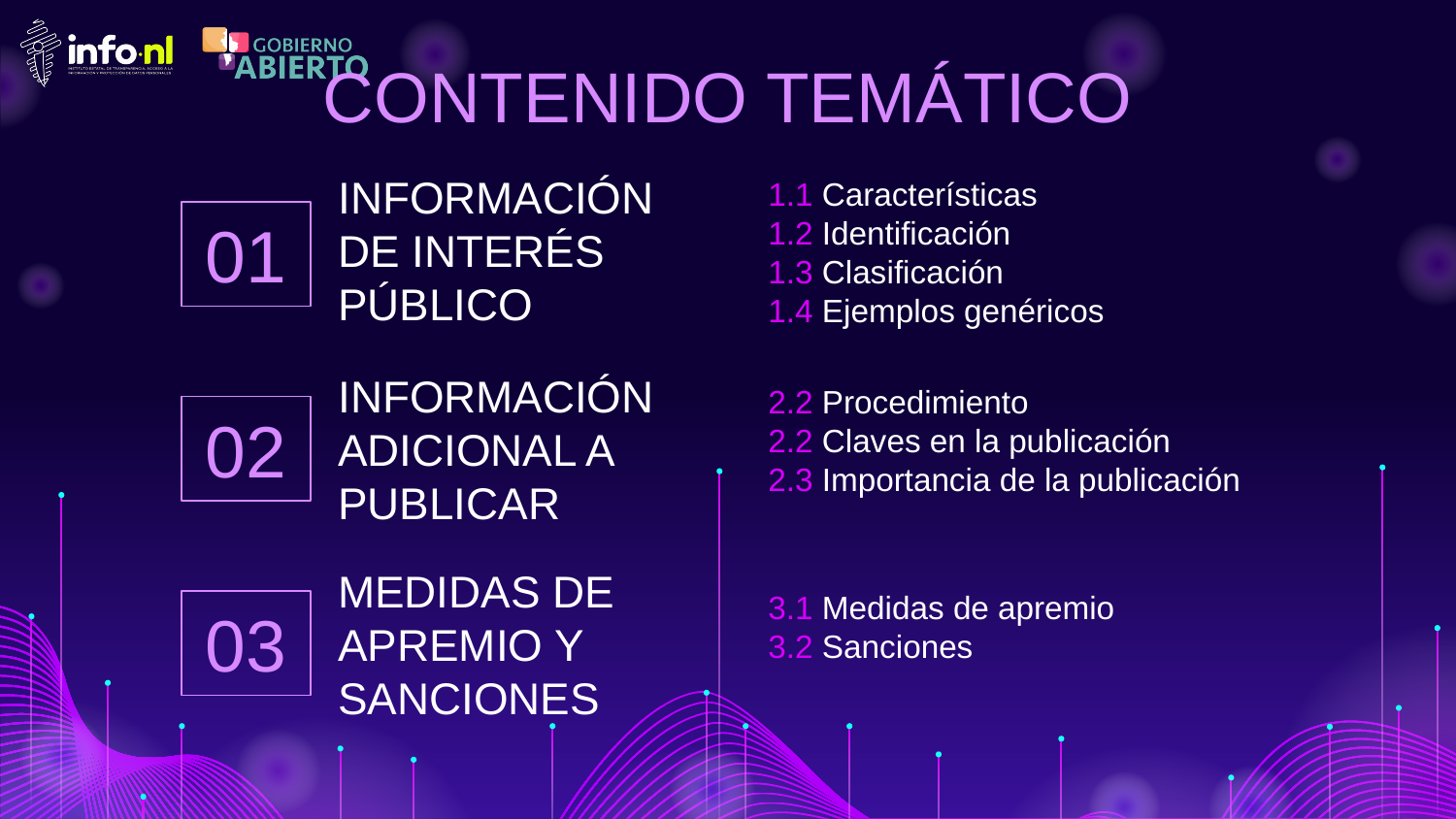

# CONTENIDO TEMÁTICO

1.1 Características
1.2 Identificación
1.3 Clasificación
1.4 Ejemplos genéricos
01
INFORMACIÓN DE INTERÉS PÚBLICO

2.2 Procedimiento
2.2 Claves en la publicación
2.3 Importancia de la publicación
02
INFORMACIÓN ADICIONAL A PUBLICAR
3.1 Medidas de apremio
3.2 Sanciones
03
MEDIDAS DE APREMIO Y SANCIONES